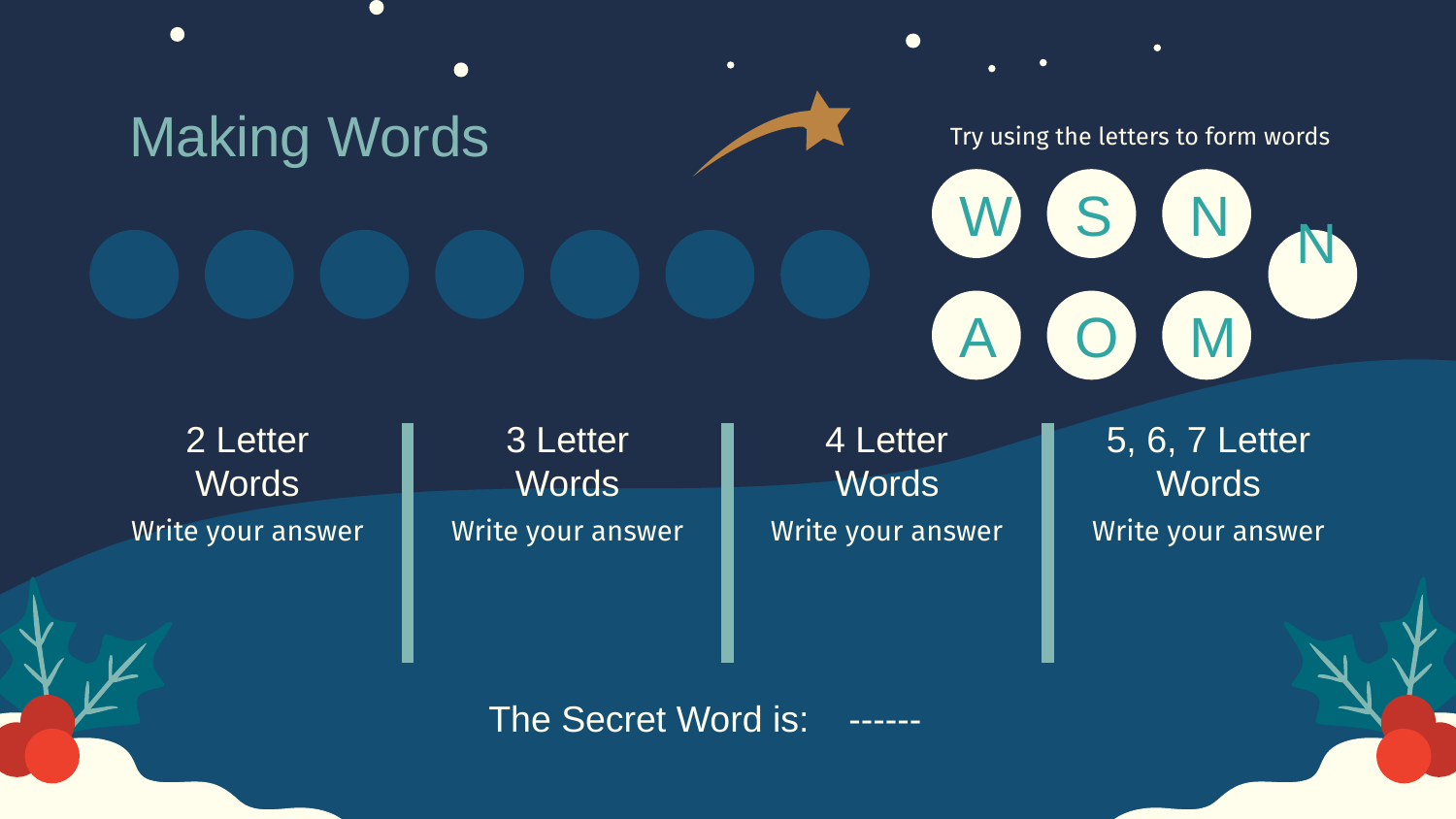

# Making Words
Try using the letters to form words
W
S
N

N
A
O
M
2 Letter Words
3 Letter Words
4 Letter Words
5, 6, 7 Letter Words
Write your answer
Write your answer
Write your answer
Write your answer
------
The Secret Word is: